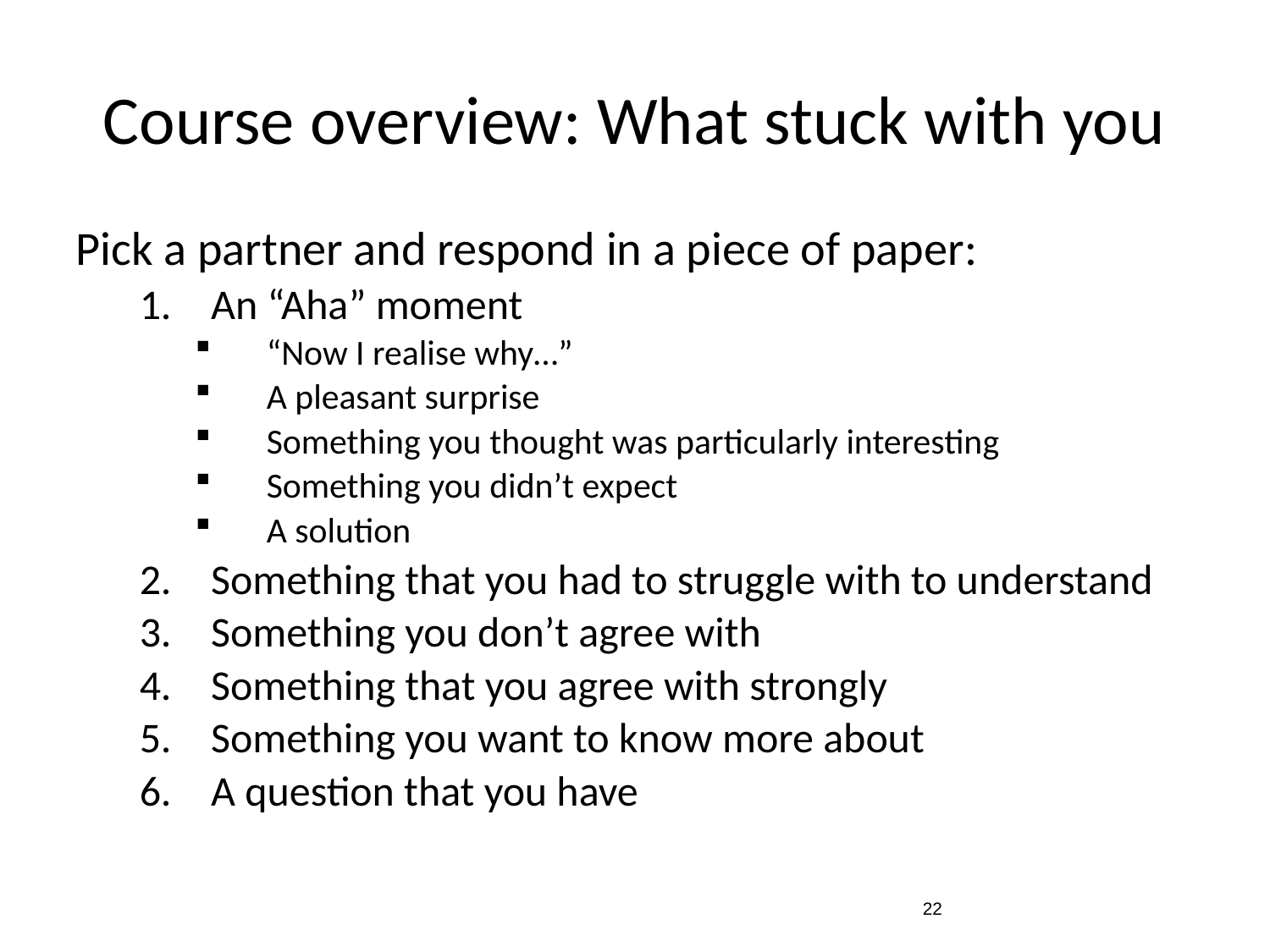

# Course overview: What stuck with you
Pick a partner and respond in a piece of paper:
An “Aha” moment
“Now I realise why…”
A pleasant surprise
Something you thought was particularly interesting
Something you didn’t expect
A solution
Something that you had to struggle with to understand
Something you don’t agree with
Something that you agree with strongly
Something you want to know more about
A question that you have
22